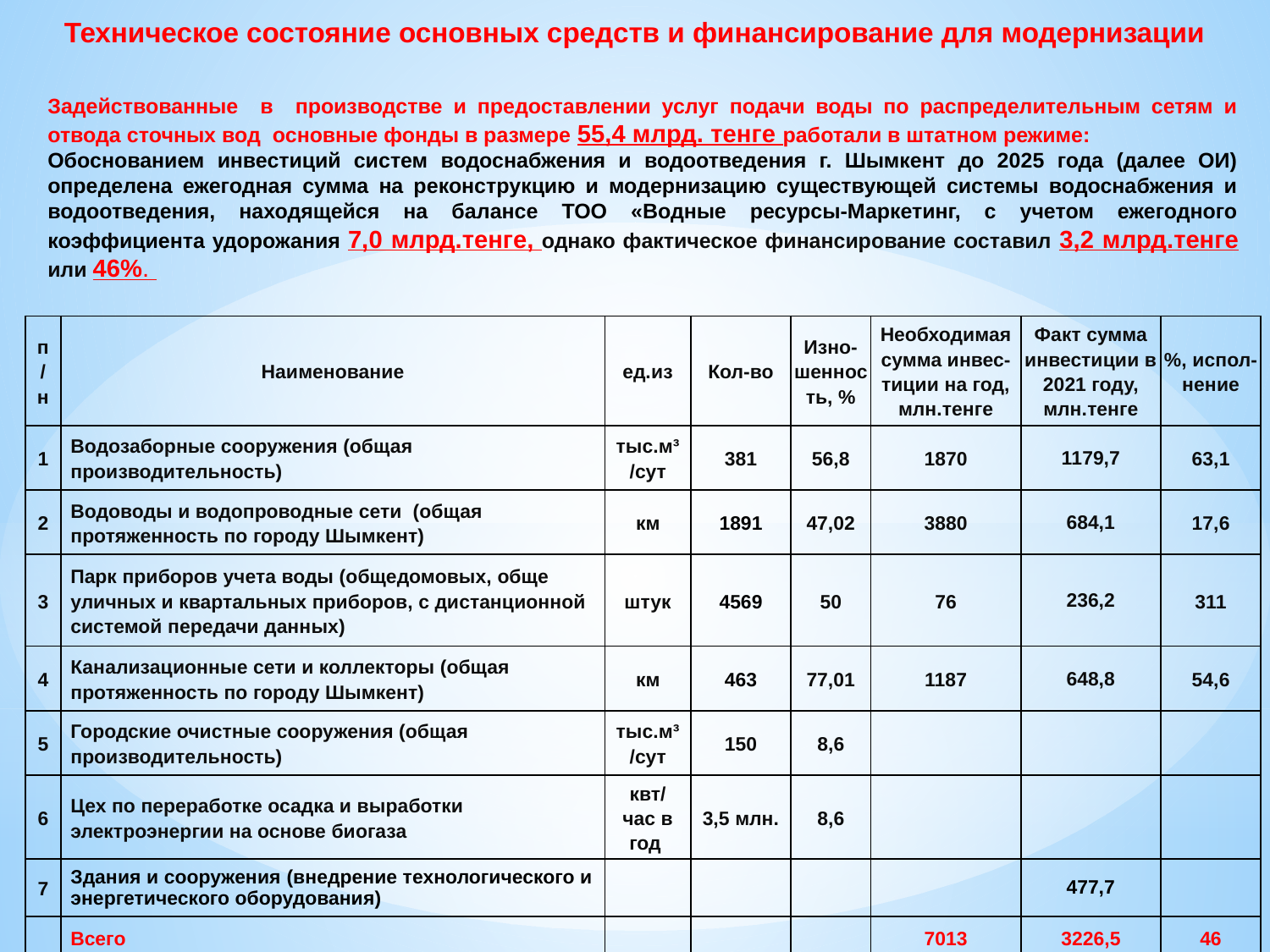

Техническое состояние основных средств и финансирование для модернизации
Задействованные  в  производстве и предоставлении услуг подачи воды по распределительным сетям и отвода сточных вод  основные фонды в размере 55,4 млрд. тенге работали в штатном режиме:
Обоснованием инвестиций систем водоснабжения и водоотведения г. Шымкент до 2025 года (далее ОИ) определена ежегодная сумма на реконструкцию и модернизацию существующей системы водоснабжения и водоотведения, находящейся на балансе ТОО «Водные ресурсы-Маркетинг, с учетом ежегодного коэффициента удорожания 7,0 млрд.тенге, однако фактическое финансирование составил 3,2 млрд.тенге или 46%.
| п/н | Наименование | ед.из | Кол-во | Изно-шенность, % | Необходимая сумма инвес-тиции на год, млн.тенге | Факт сумма инвестиции в 2021 году, млн.тенге | %, испол-нение |
| --- | --- | --- | --- | --- | --- | --- | --- |
| 1 | Водозаборные сооружения (общая производительность) | тыс.м³/сут | 381 | 56,8 | 1870 | 1179,7 | 63,1 |
| 2 | Водоводы и водопроводные сети (общая протяженность по городу Шымкент) | км | 1891 | 47,02 | 3880 | 684,1 | 17,6 |
| 3 | Парк приборов учета воды (общедомовых, обще уличных и квартальных приборов, с дистанционной системой передачи данных) | штук | 4569 | 50 | 76 | 236,2 | 311 |
| 4 | Канализационные сети и коллекторы (общая протяженность по городу Шымкент) | км | 463 | 77,01 | 1187 | 648,8 | 54,6 |
| 5 | Городские очистные сооружения (общая производительность) | тыс.м³/сут | 150 | 8,6 |  |  |  |
| 6 | Цех по переработке осадка и выработки электроэнергии на основе биогаза | квт/час в год | 3,5 млн. | 8,6 |  |  |  |
| 7 | Здания и сооружения (внедрение технологического и энергетического оборудования) |  |  |  |  | 477,7 |  |
|  | Всего |  |  |  | 7013 | 3226,5 | 46 |